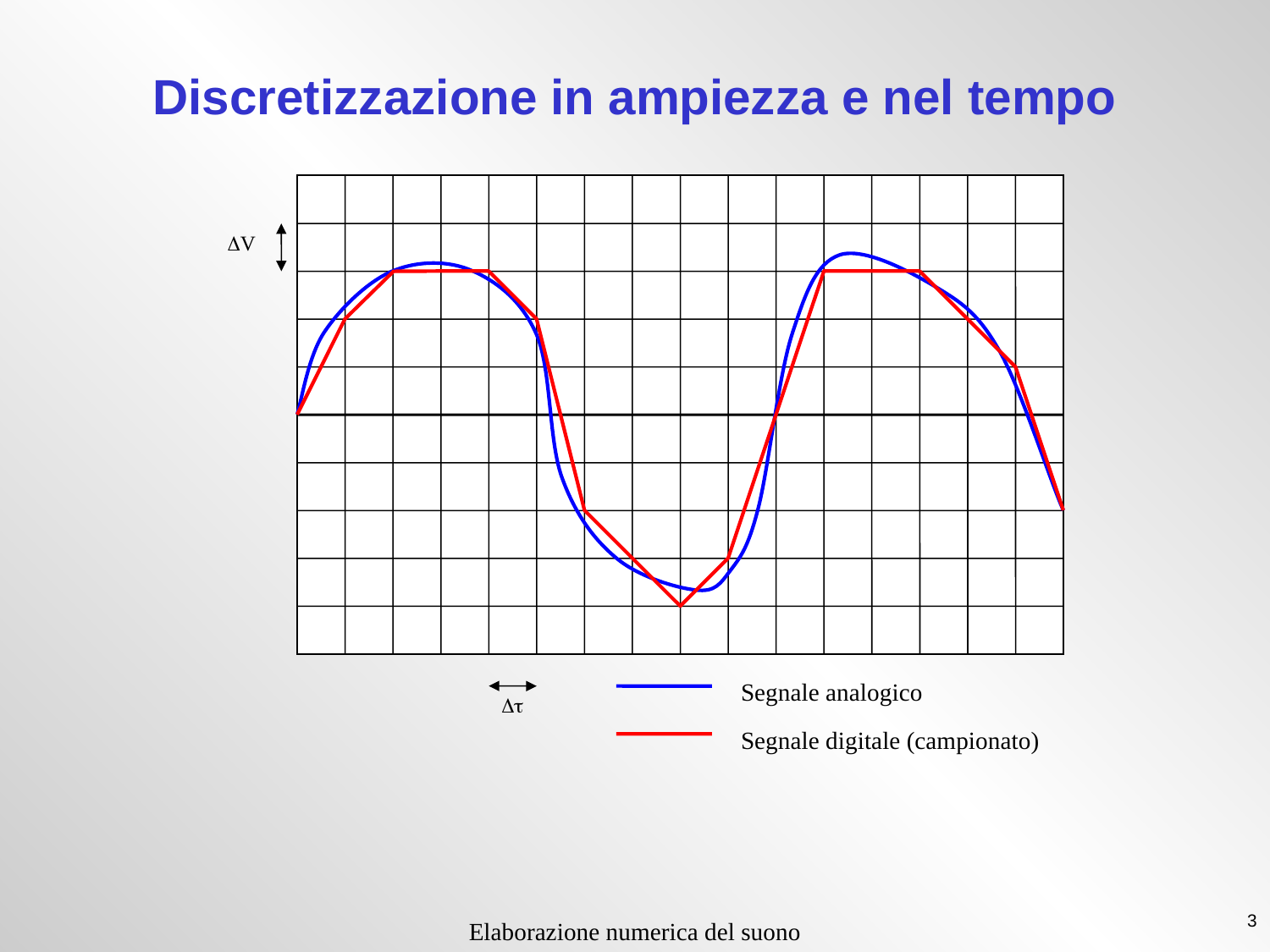

# Discretizzazione in ampiezza e nel tempo

ΔV

Segnale digitale (campionato)

Segnale analogico
Δτ

3
Elaborazione numerica del suono